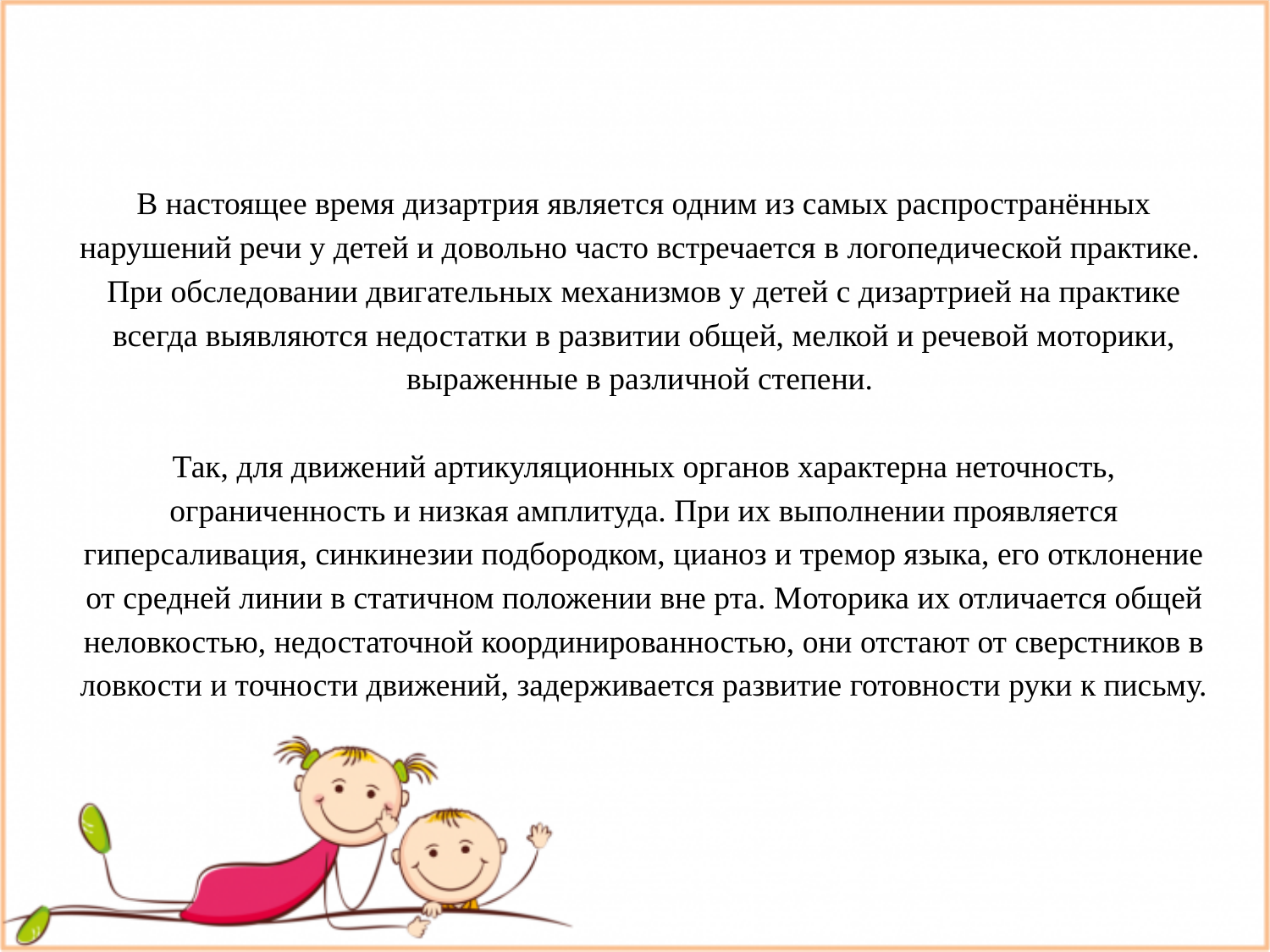

# В настоящее время дизартрия является одним из самых распространённых нарушений речи у детей и довольно часто встречается в логопедической практике. При обследовании двигательных механизмов у детей с дизартрией на практике всегда выявляются недостатки в развитии общей, мелкой и речевой моторики, выраженные в различной степени. Так, для движений артикуляционных органов характерна неточность, ограниченность и низкая амплитуда. При их выполнении проявляется гиперсаливация, синкинезии подбородком, цианоз и тремор языка, его отклонение от средней линии в статичном положении вне рта. Моторика их отличается общей неловкостью, недостаточной координированностью, они отстают от сверстников в ловкости и точности движений, задерживается развитие готовности руки к письму.